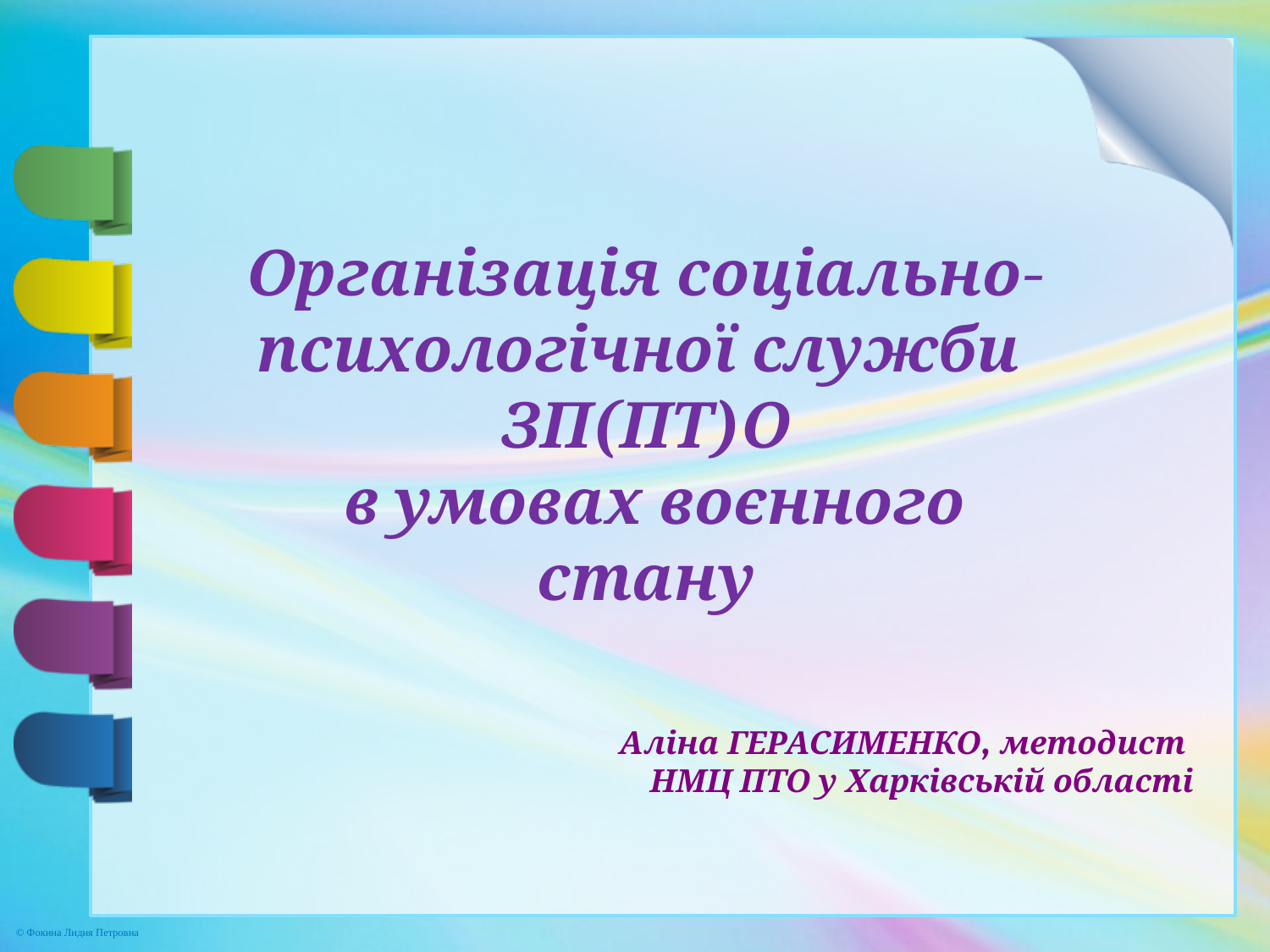

Організація соціально-психологічної служби  ЗП(ПТ)О
 в умовах воєнного стану
Аліна ГЕРАСИМЕНКО, методист
НМЦ ПТО у Харківській області